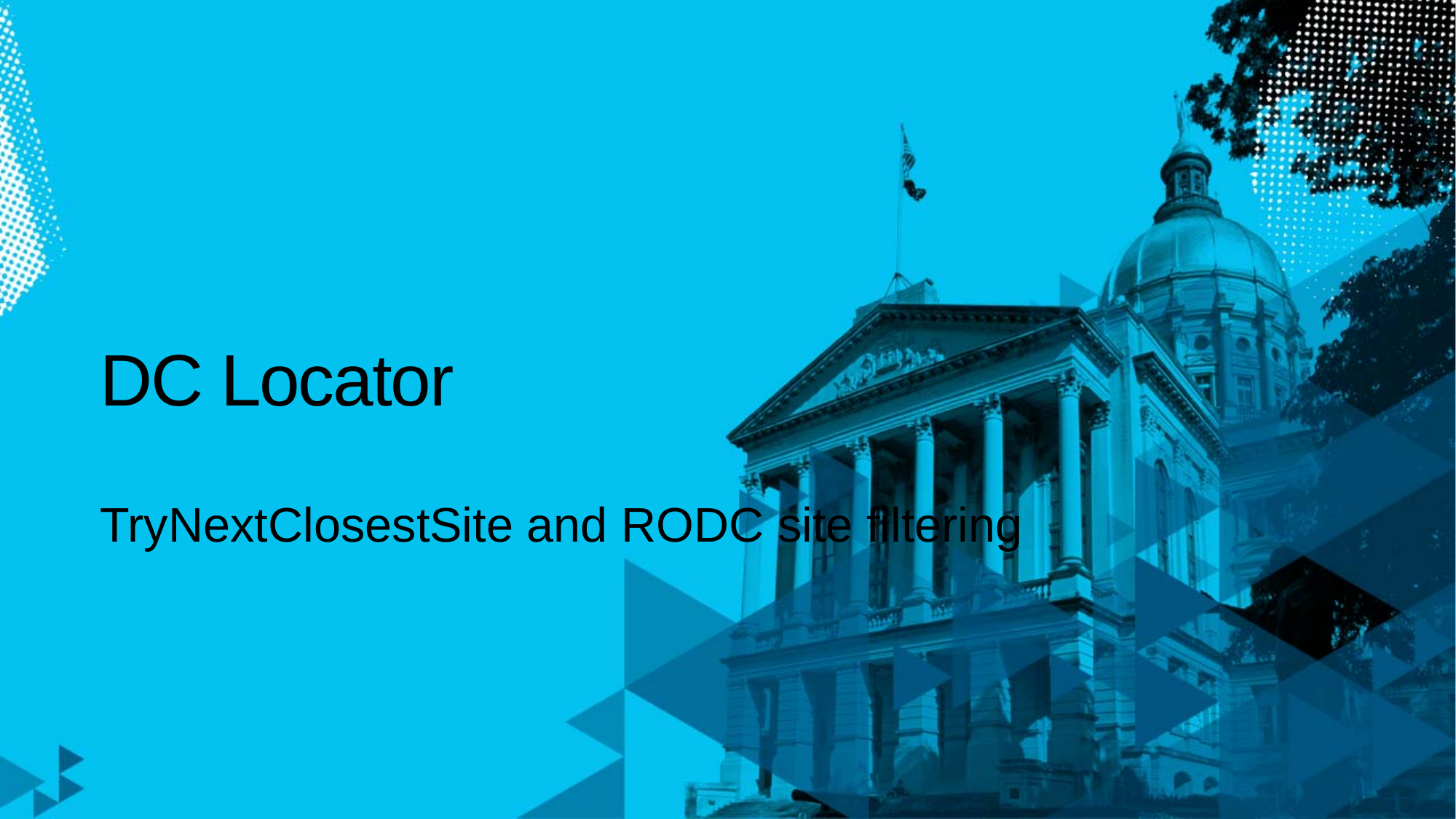

# DC Locator
TryNextClosestSite and RODC site filtering